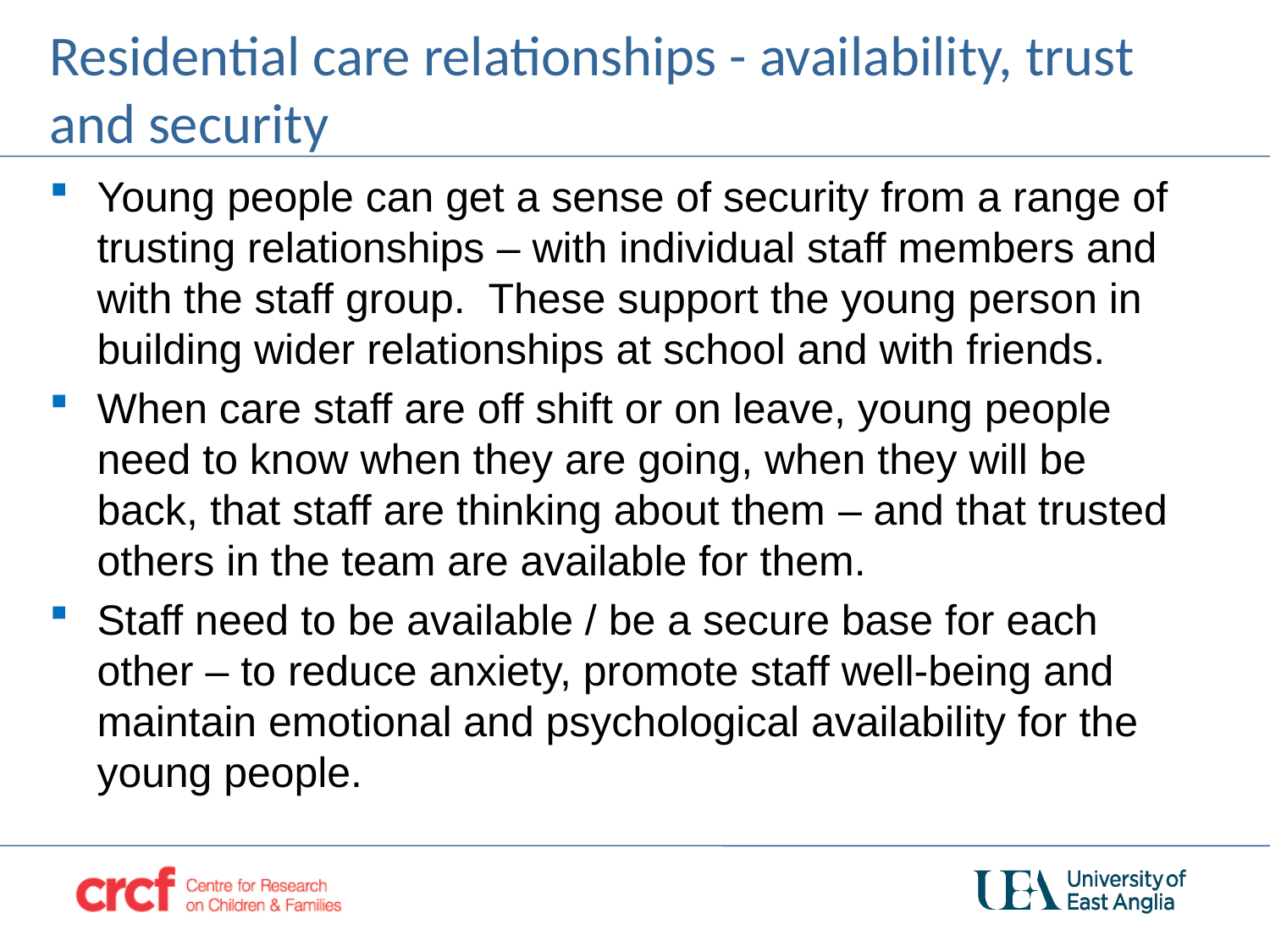

# Residential care relationships - availability, trust and security

Young people can get a sense of security from a range of trusting relationships – with individual staff members and with the staff group.  These support the young person in building wider relationships at school and with friends.
When care staff are off shift or on leave, young people need to know when they are going, when they will be back, that staff are thinking about them – and that trusted others in the team are available for them.
Staff need to be available / be a secure base for each other – to reduce anxiety, promote staff well-being and maintain emotional and psychological availability for the young people.